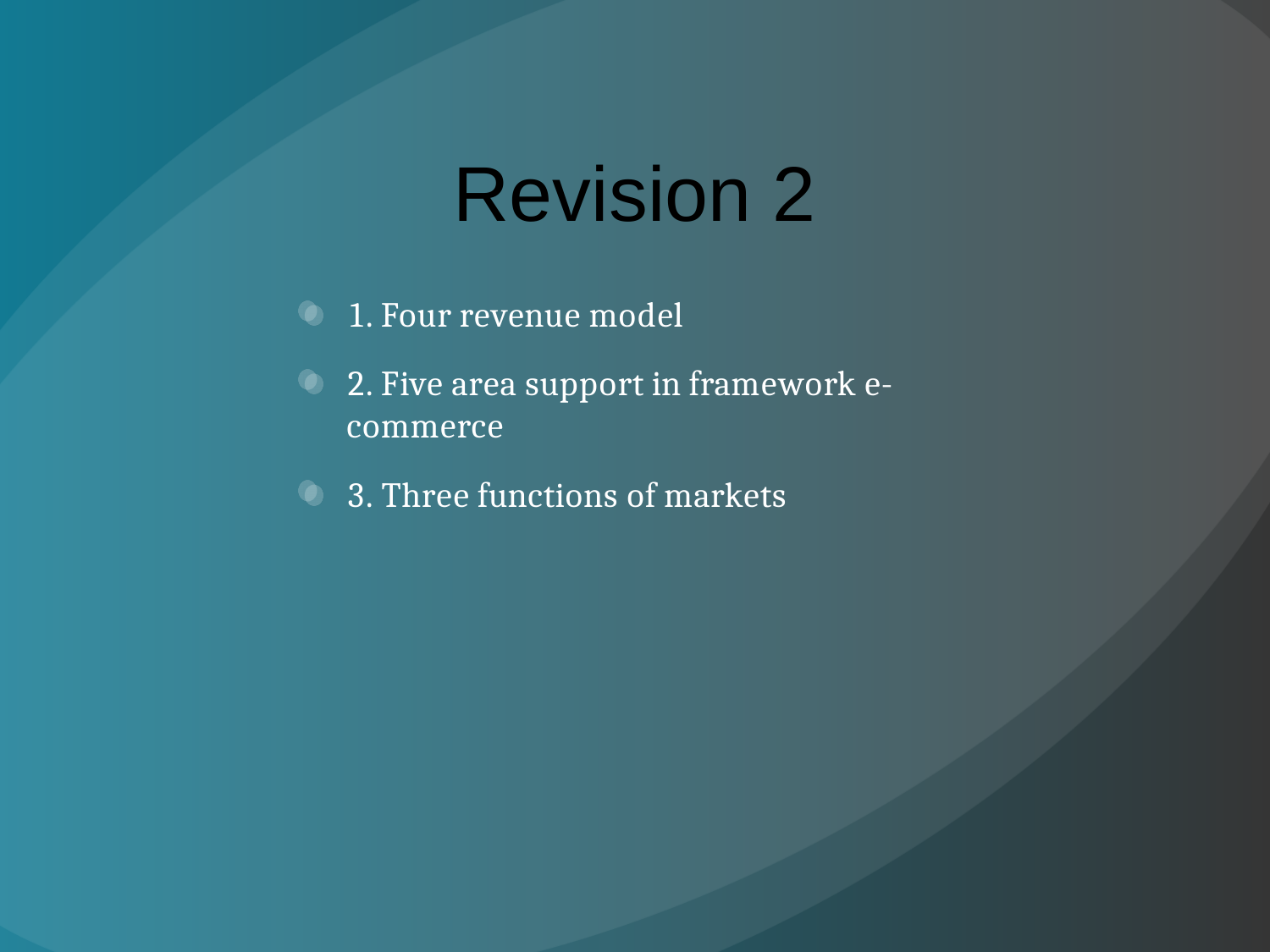

# Revision 2
1. Four revenue model
2. Five area support in framework e-commerce
3. Three functions of markets